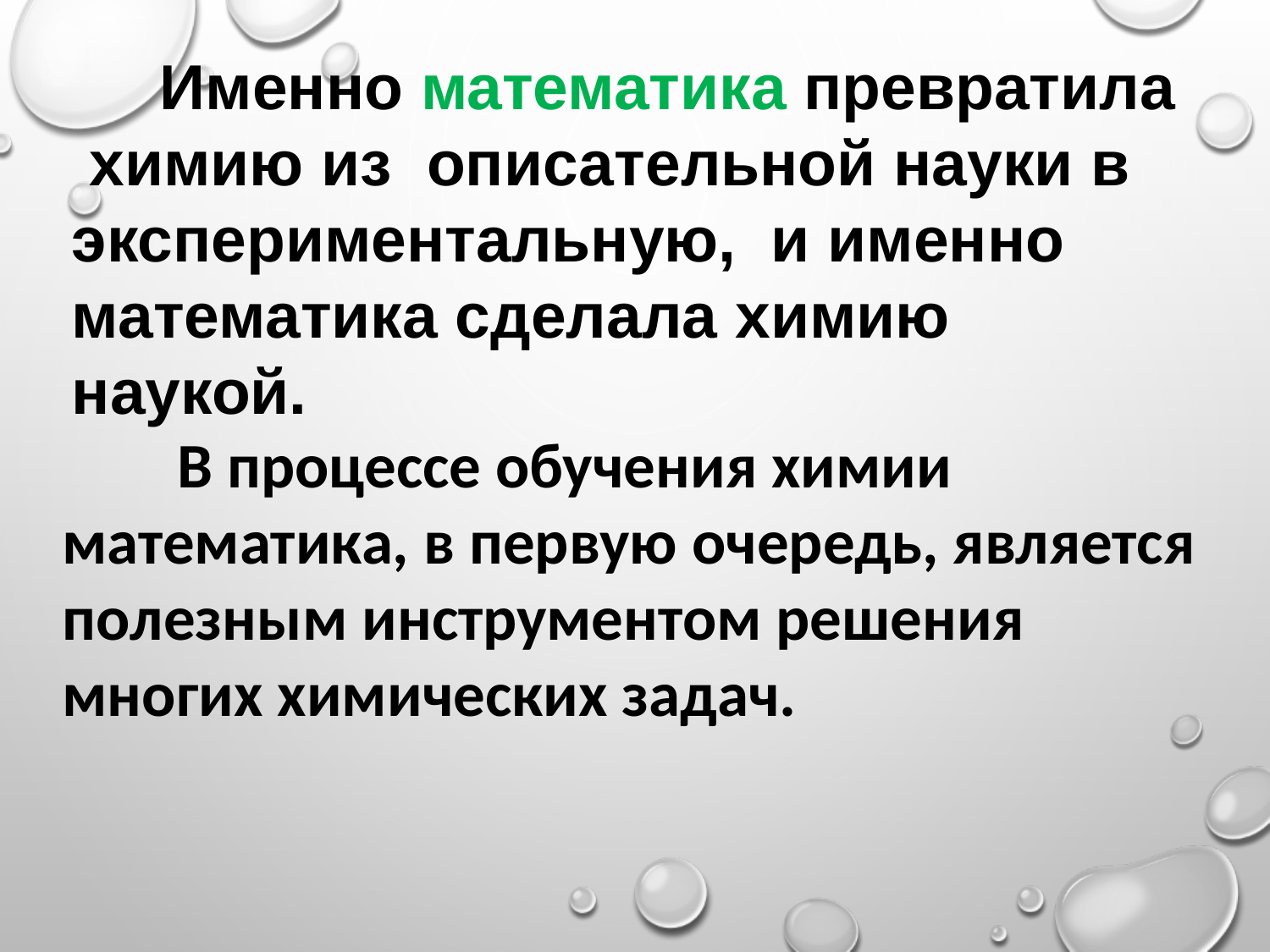

Именно математика превратила  химию из  описательной науки в экспериментальную,  и именно математика сделала химию наукой.
        В процессе обучения химии математика, в первую очередь, является полезным инструментом решения многих химических задач.